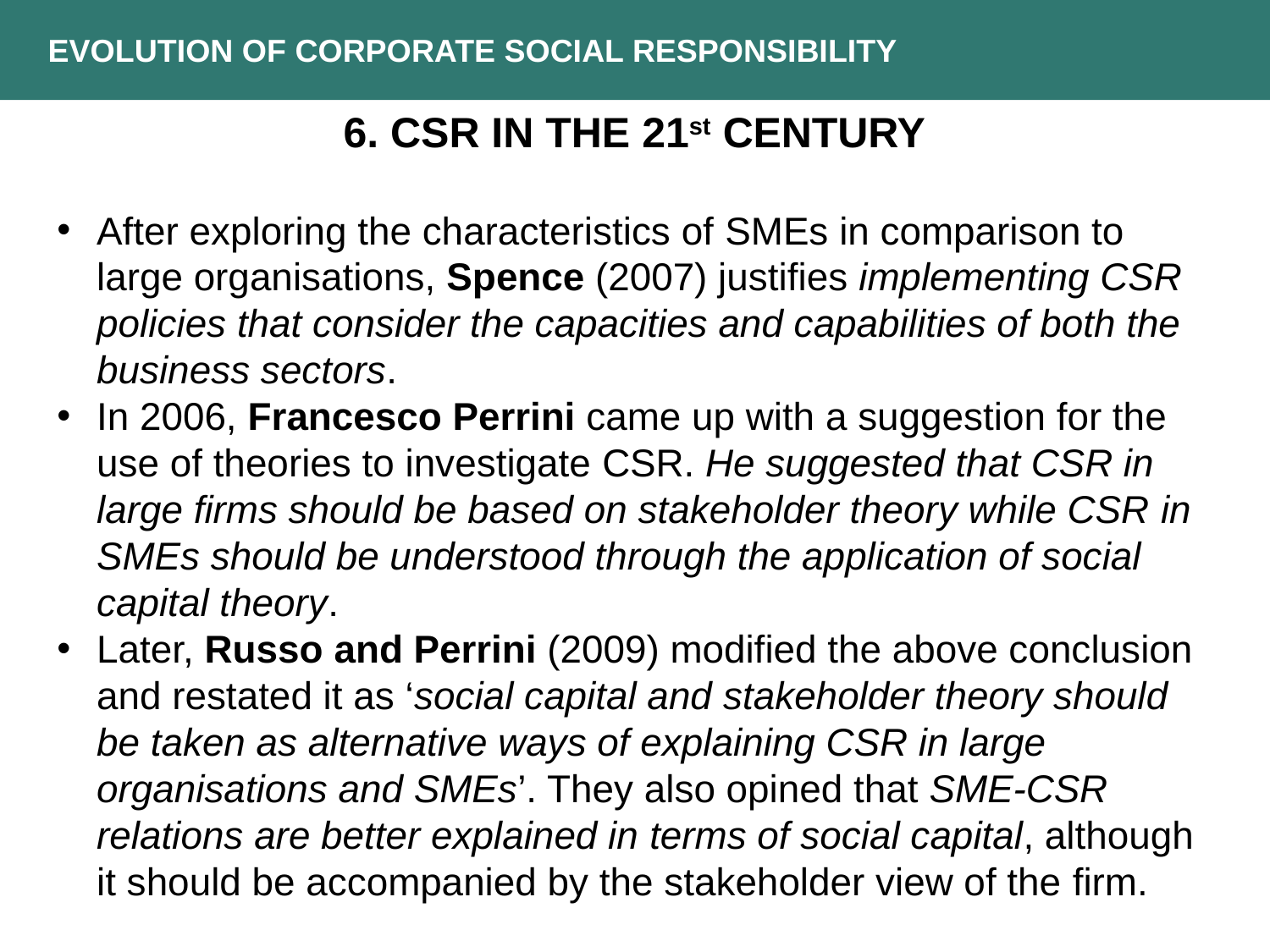

EVOLUTION OF CORPORATE SOCIAL RESPONSIBILITY
6. CSR in the 21st CENTURY

After exploring the characteristics of SMEs in comparison to large organisations, Spence (2007) justifies implementing CSR policies that consider the capacities and capabilities of both the business sectors.
In 2006, Francesco Perrini came up with a suggestion for the use of theories to investigate CSR. He suggested that CSR in large firms should be based on stakeholder theory while CSR in SMEs should be understood through the application of social capital theory.
Later, Russo and Perrini (2009) modified the above conclusion and restated it as ‘social capital and stakeholder theory should be taken as alternative ways of explaining CSR in large organisations and SMEs’. They also opined that SME-CSR relations are better explained in terms of social capital, although it should be accompanied by the stakeholder view of the firm.